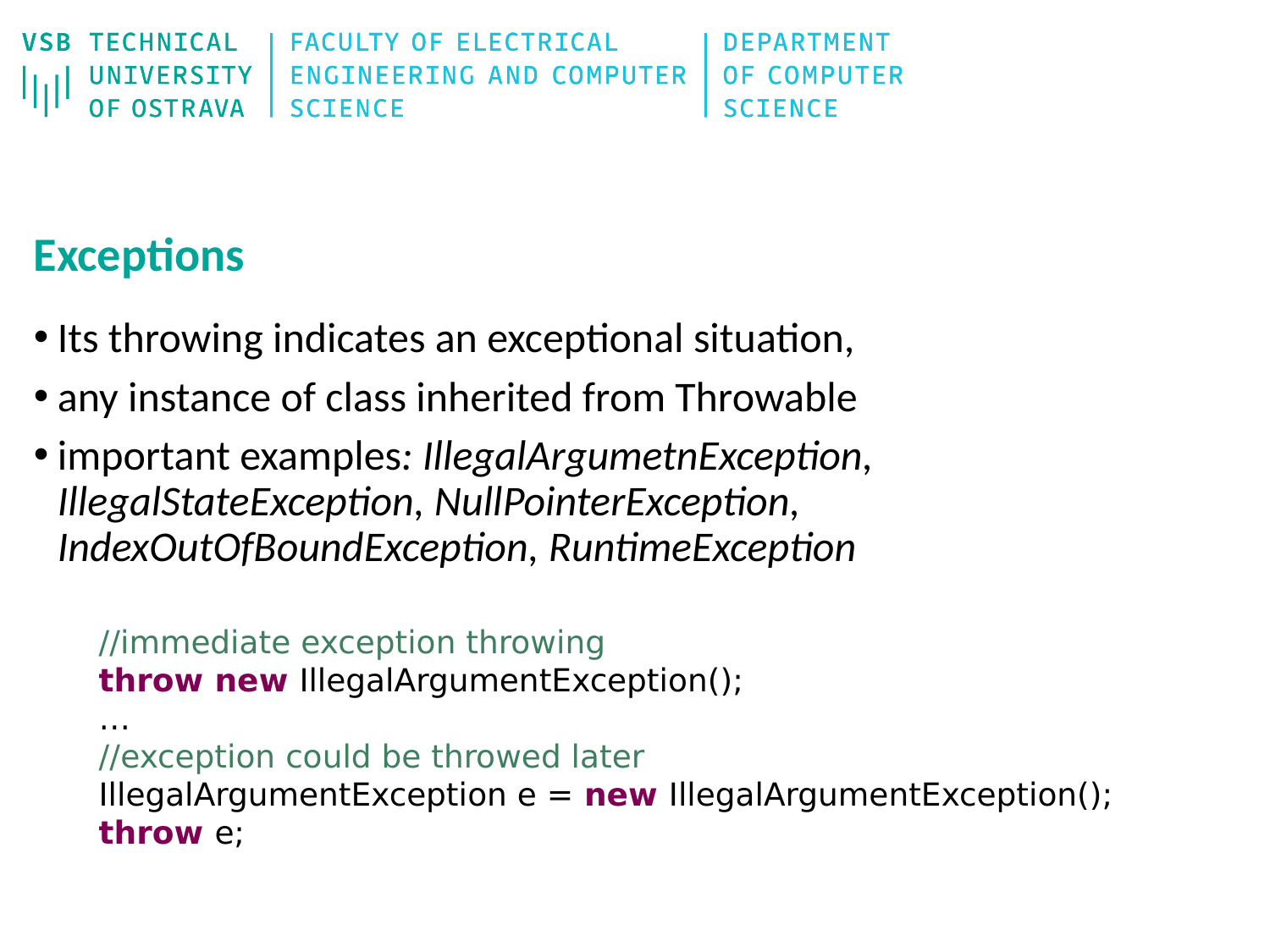

# Exceptions
Its throwing indicates an exceptional situation,
any instance of class inherited from Throwable
important examples: IllegalArgumetnException, IllegalStateException, NullPointerException, IndexOutOfBoundException, RuntimeException
//immediate exception throwing
throw new IllegalArgumentException();
…
//exception could be throwed later
IllegalArgumentException e = new IllegalArgumentException();
throw e;